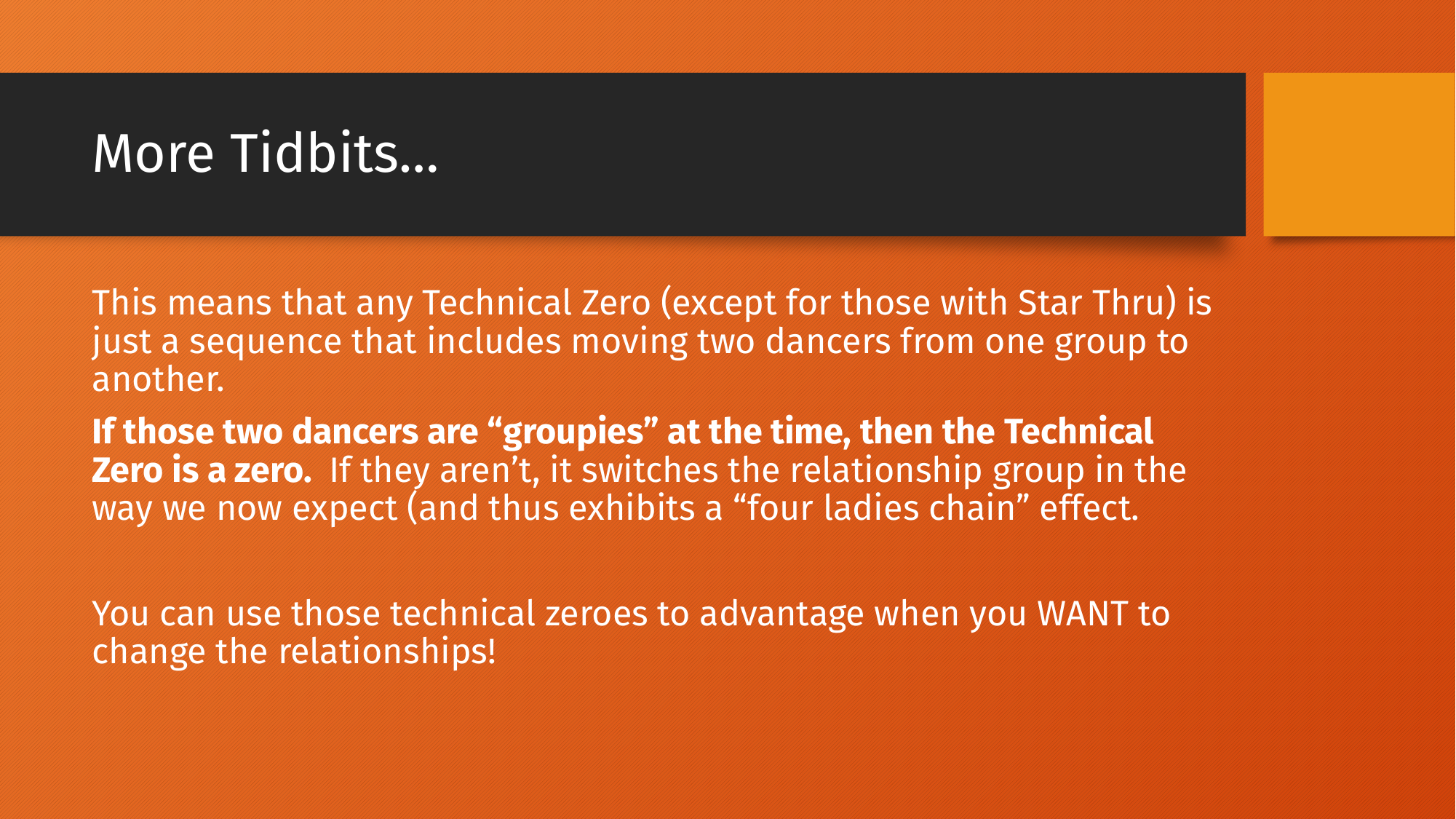

# More Tidbits…
This means that any Technical Zero (except for those with Star Thru) is just a sequence that includes moving two dancers from one group to another.
If those two dancers are “groupies” at the time, then the Technical Zero is a zero.  If they aren’t, it switches the relationship group in the way we now expect (and thus exhibits a “four ladies chain” effect.

You can use those technical zeroes to advantage when you WANT to change the relationships!